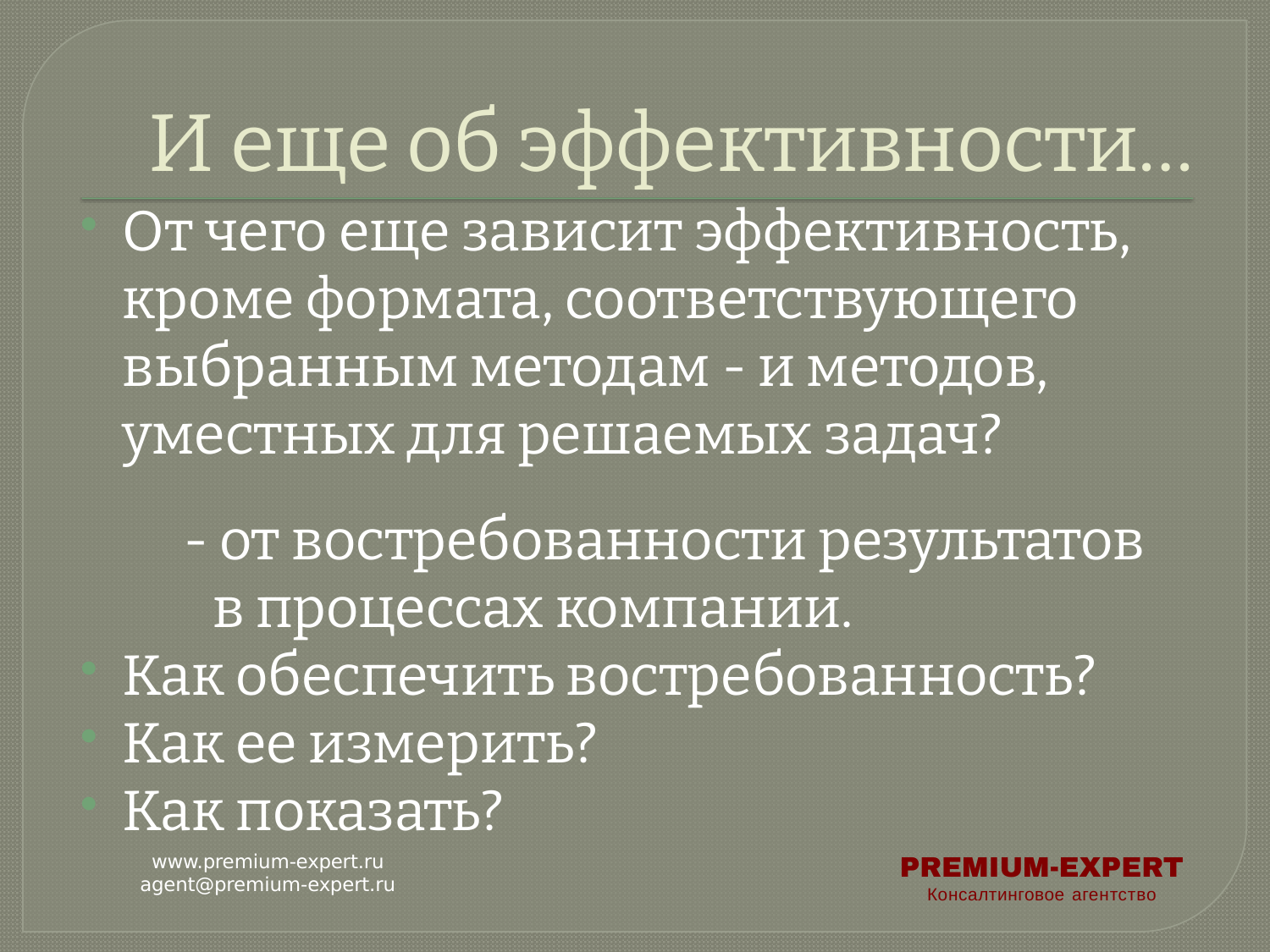

# И еще об эффективности…
От чего еще зависит эффективность, кроме формата, соответствующего выбранным методам - и методов, уместных для решаемых задач?

         - от востребованности результатов
        в процессах компании.
Как обеспечить востребованность?
Как ее измерить?
Как показать?
www.premium-expert.ru
agent@premium-expert.ru
PREMIUM-EXPERT
Консалтинговое агентство